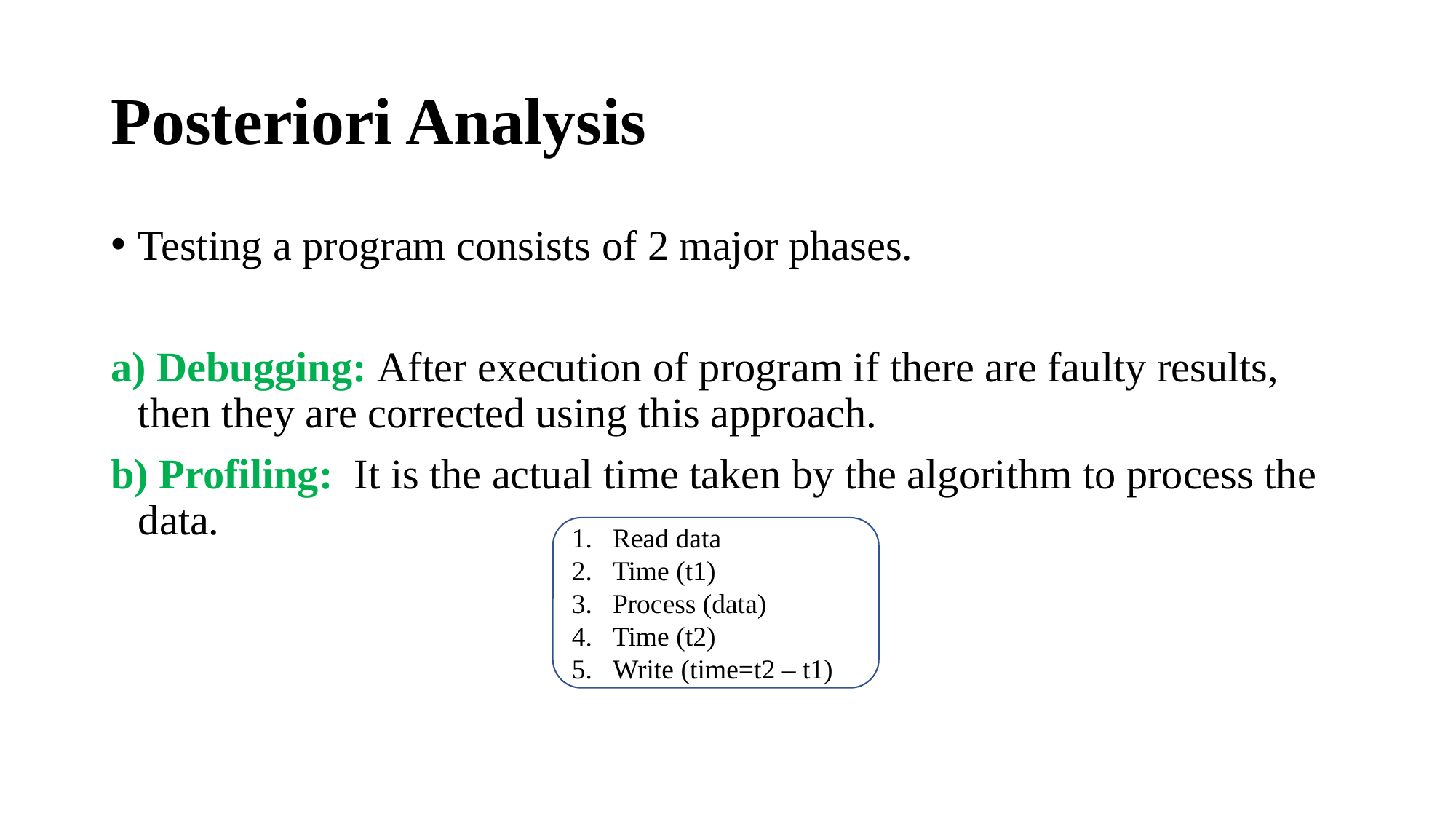

# Posteriori Analysis
Testing a program consists of 2 major phases.

a) Debugging: After execution of program if there are faulty results, then they are corrected using this approach.
b) Profiling:  It is the actual time taken by the algorithm to process the data.

Read data
Time (t1)
Process (data)
Time (t2)
Write (time=t2 – t1)